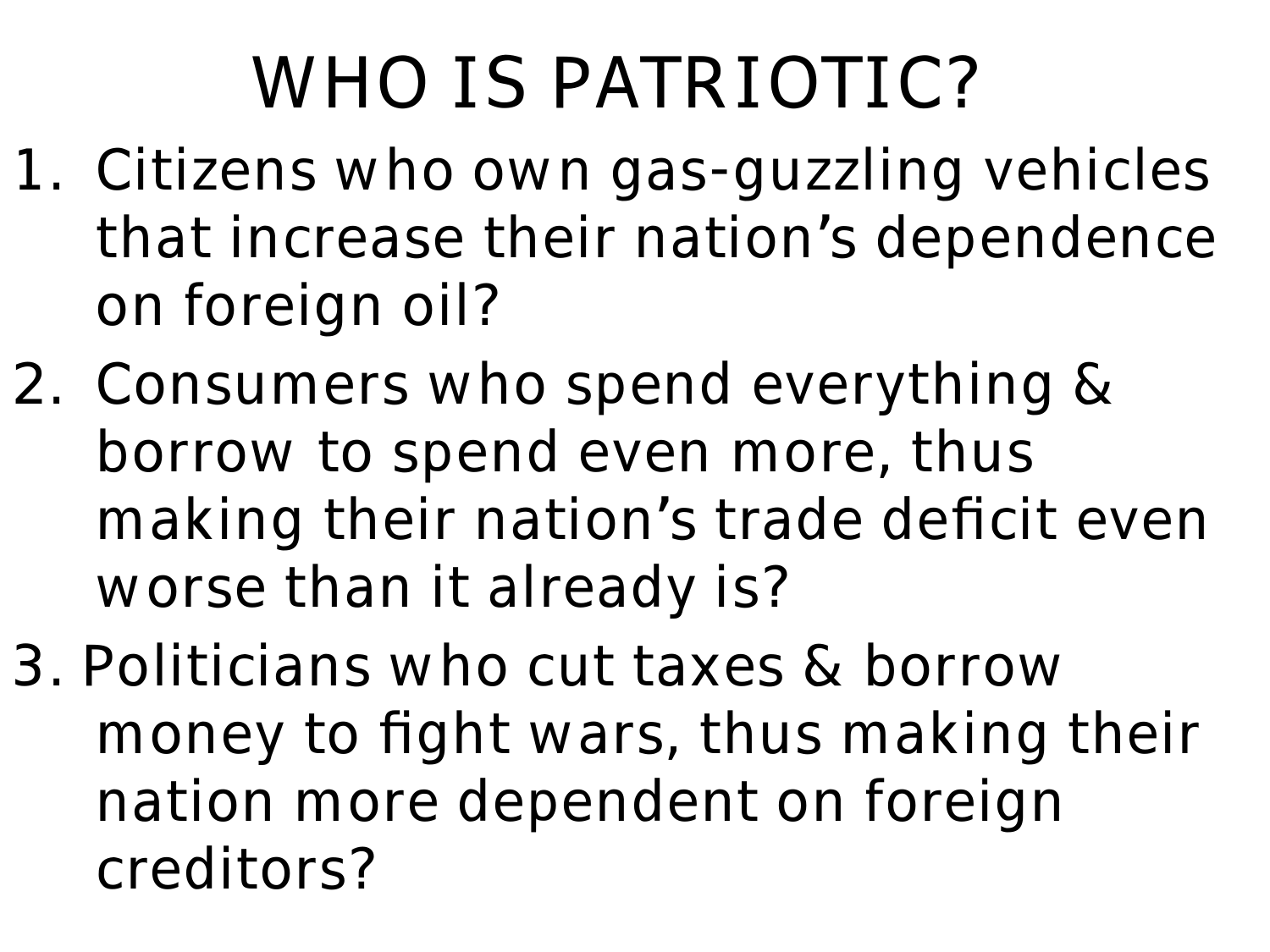

# WHO IS PATRIOTIC?
Citizens who own gas-guzzling vehicles that increase their nation’s dependence on foreign oil?
Consumers who spend everything & borrow to spend even more, thus making their nation’s trade deficit even worse than it already is?
3. Politicians who cut taxes & borrow money to fight wars, thus making their nation more dependent on foreign creditors?